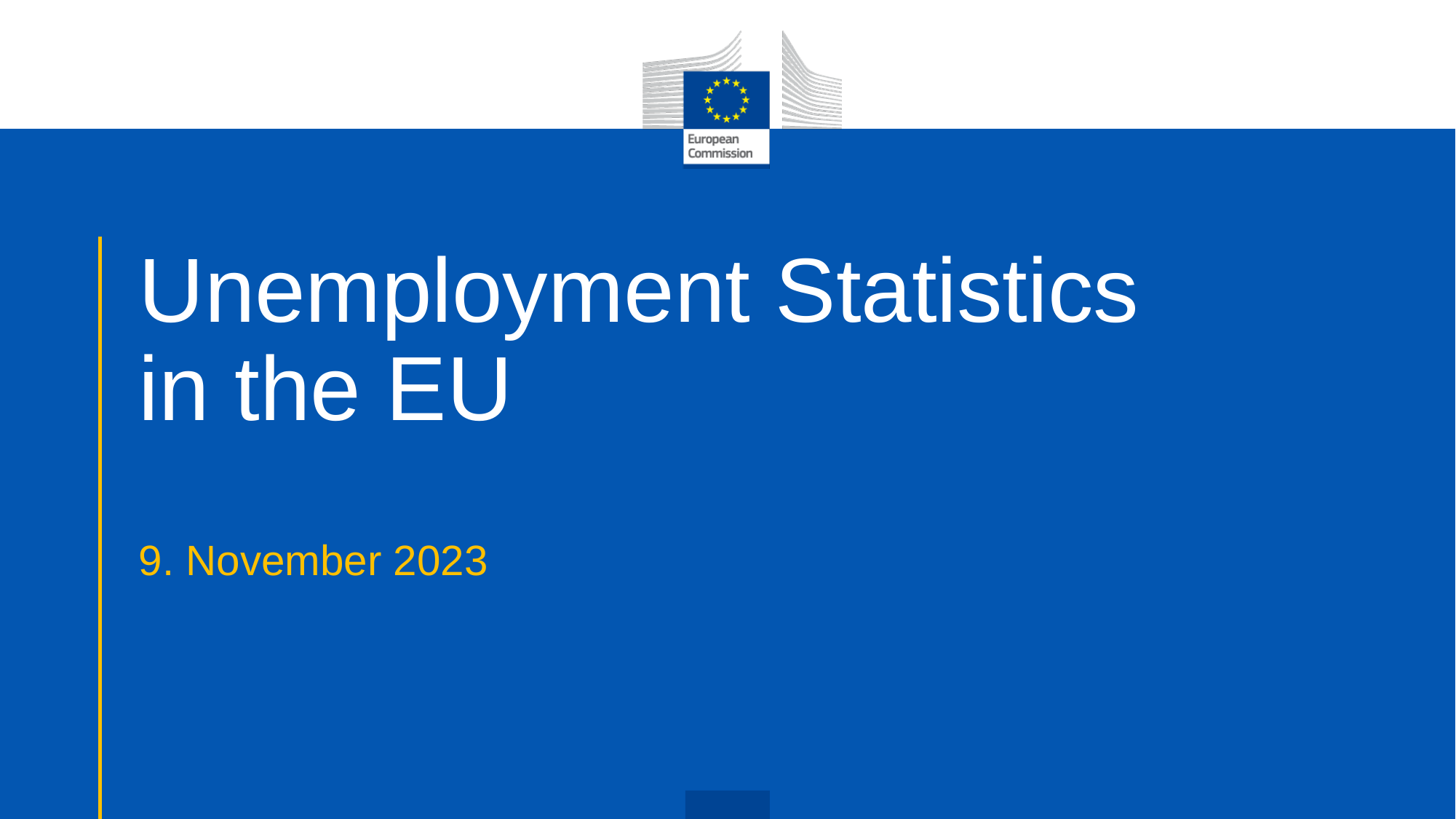

# Unemployment Statistics in the EU
9. November 2023